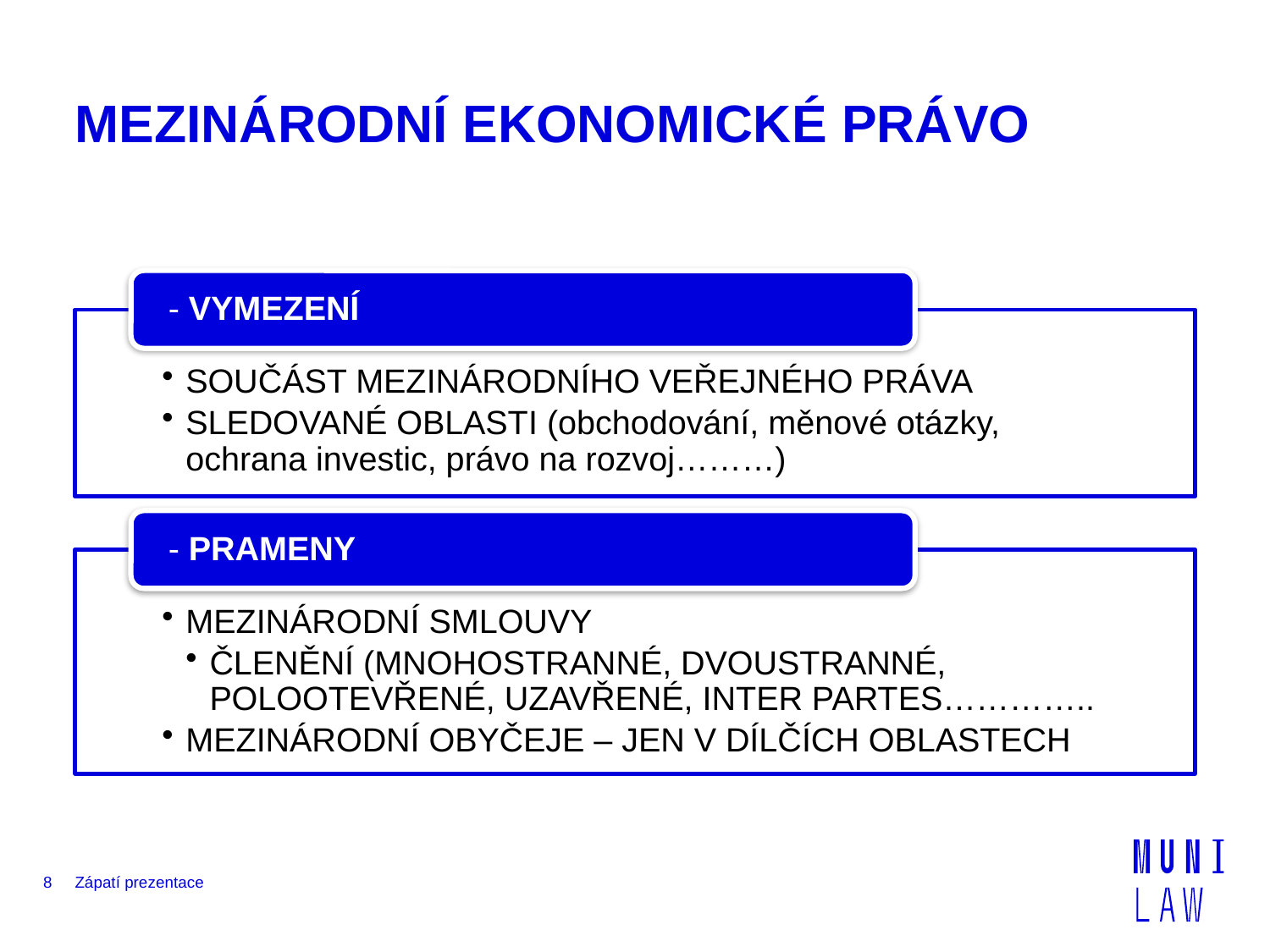

# MEZINÁRODNÍ EKONOMICKÉ PRÁVO
SOUČÁST MEZINÁRODNÍHO VEŘEJNÉHO PRÁVA
SLEDOVANÉ OBLASTI (obchodování, měnové otázky, ochrana investic, právo na rozvoj………)
- VYMEZENÍ
MEZINÁRODNÍ SMLOUVY
ČLENĚNÍ (MNOHOSTRANNÉ, DVOUSTRANNÉ, POLOOTEVŘENÉ, UZAVŘENÉ, INTER PARTES…………..
MEZINÁRODNÍ OBYČEJE – JEN V DÍLČÍCH OBLASTECH
- PRAMENY
8
Zápatí prezentace